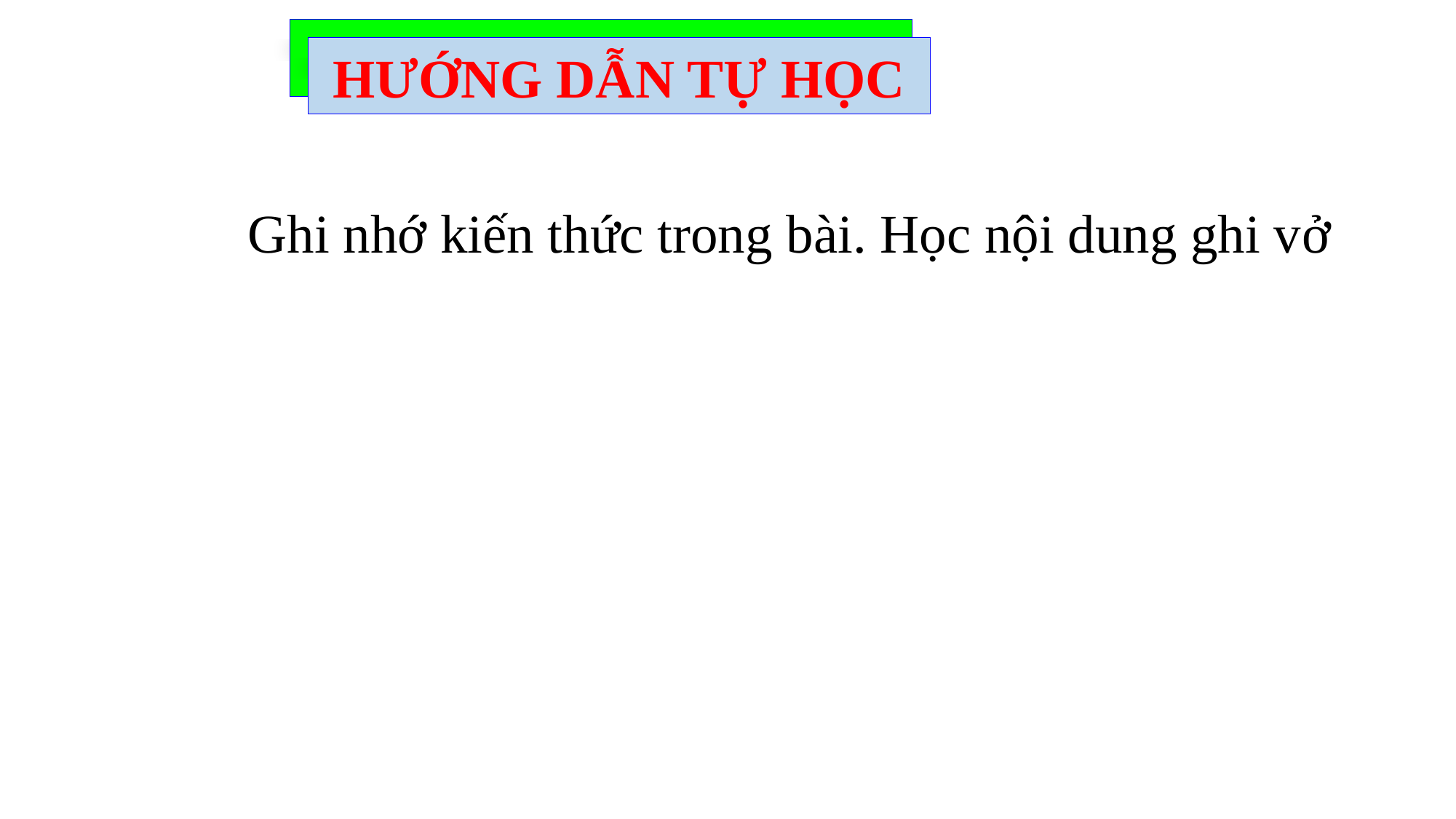

HƯỚNG DẪN TỰ HỌC
Ghi nhớ kiến thức trong bài. Học nội dung ghi vở